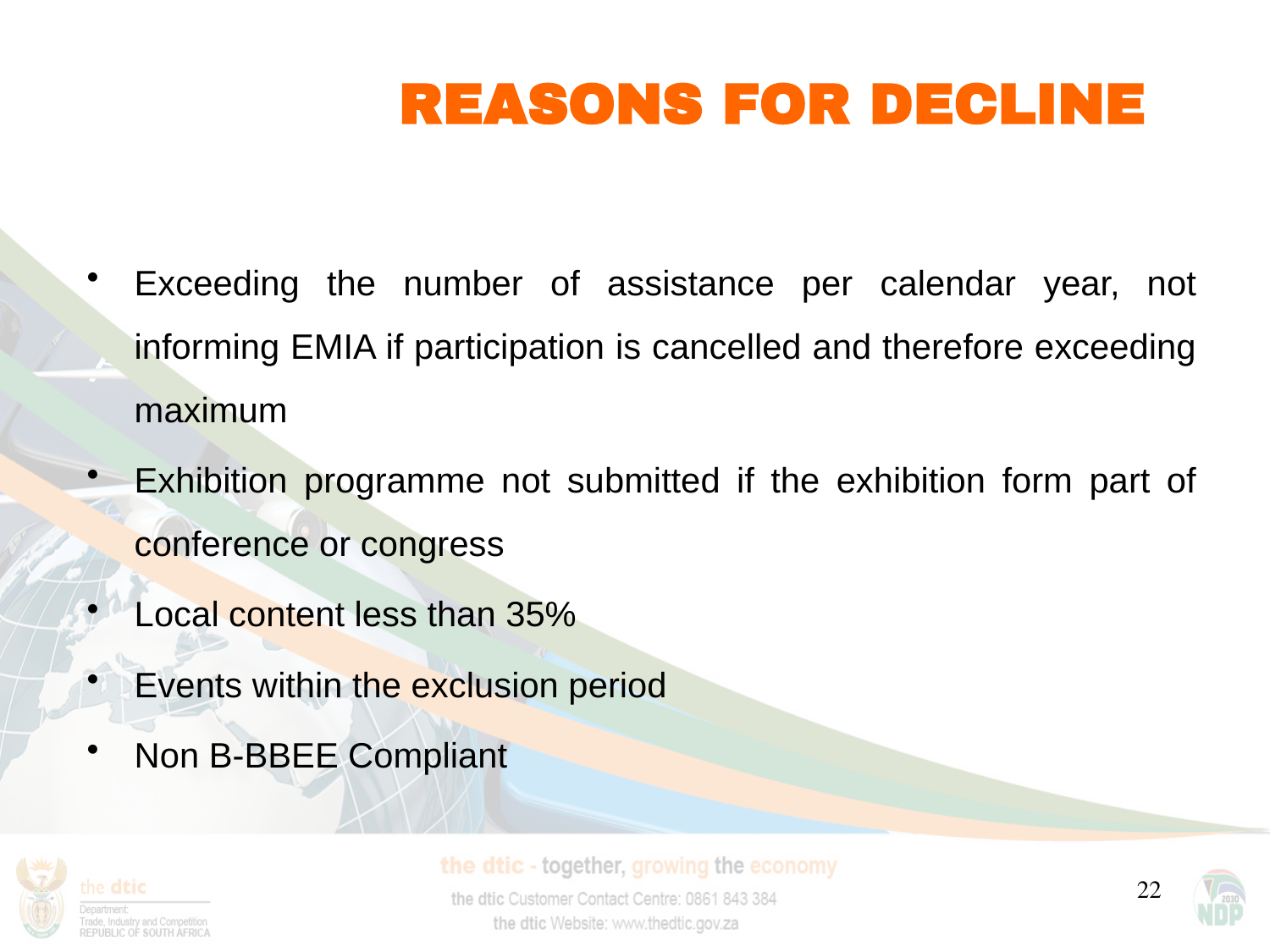

# REASONS FOR DECLINE
Exceeding the number of assistance per calendar year, not informing EMIA if participation is cancelled and therefore exceeding maximum
Exhibition programme not submitted if the exhibition form part of conference or congress
Local content less than 35%
Events within the exclusion period
Non B-BBEE Compliant

22